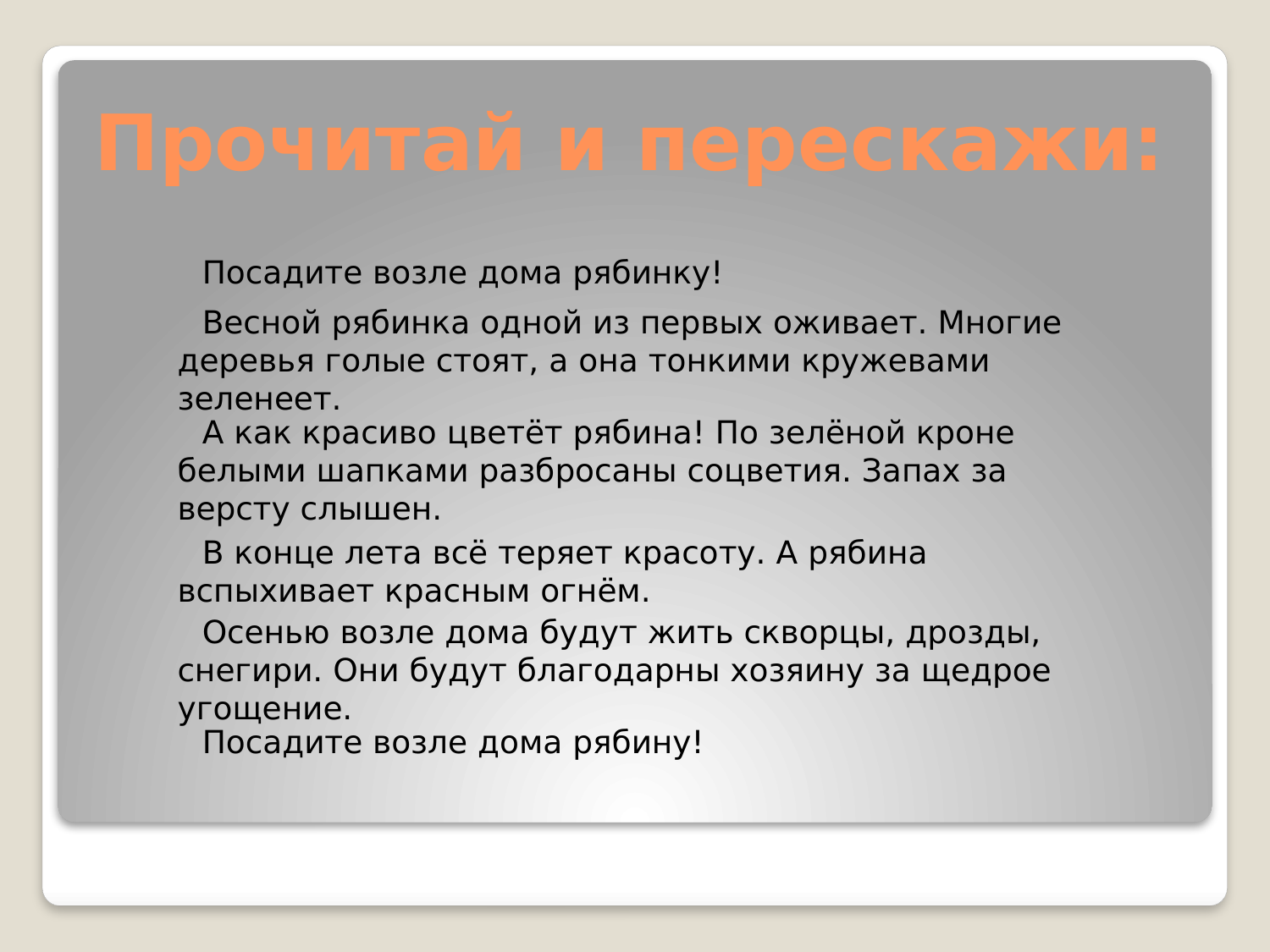

# Прочитай и перескажи:
Посадите возле дома рябинку!
Весной рябинка одной из первых оживает. Многие деревья голые стоят, а она тонкими кружевами зеленеет.
А как красиво цветёт рябина! По зелёной кроне белыми шапками разбросаны соцветия. Запах за версту слышен.

В конце лета всё теряет красоту. А рябина вспыхивает красным огнём.

Осенью возле дома будут жить скворцы, дрозды, снегири. Они будут благодарны хозяину за щедрое угощение.
Посадите возле дома рябину!